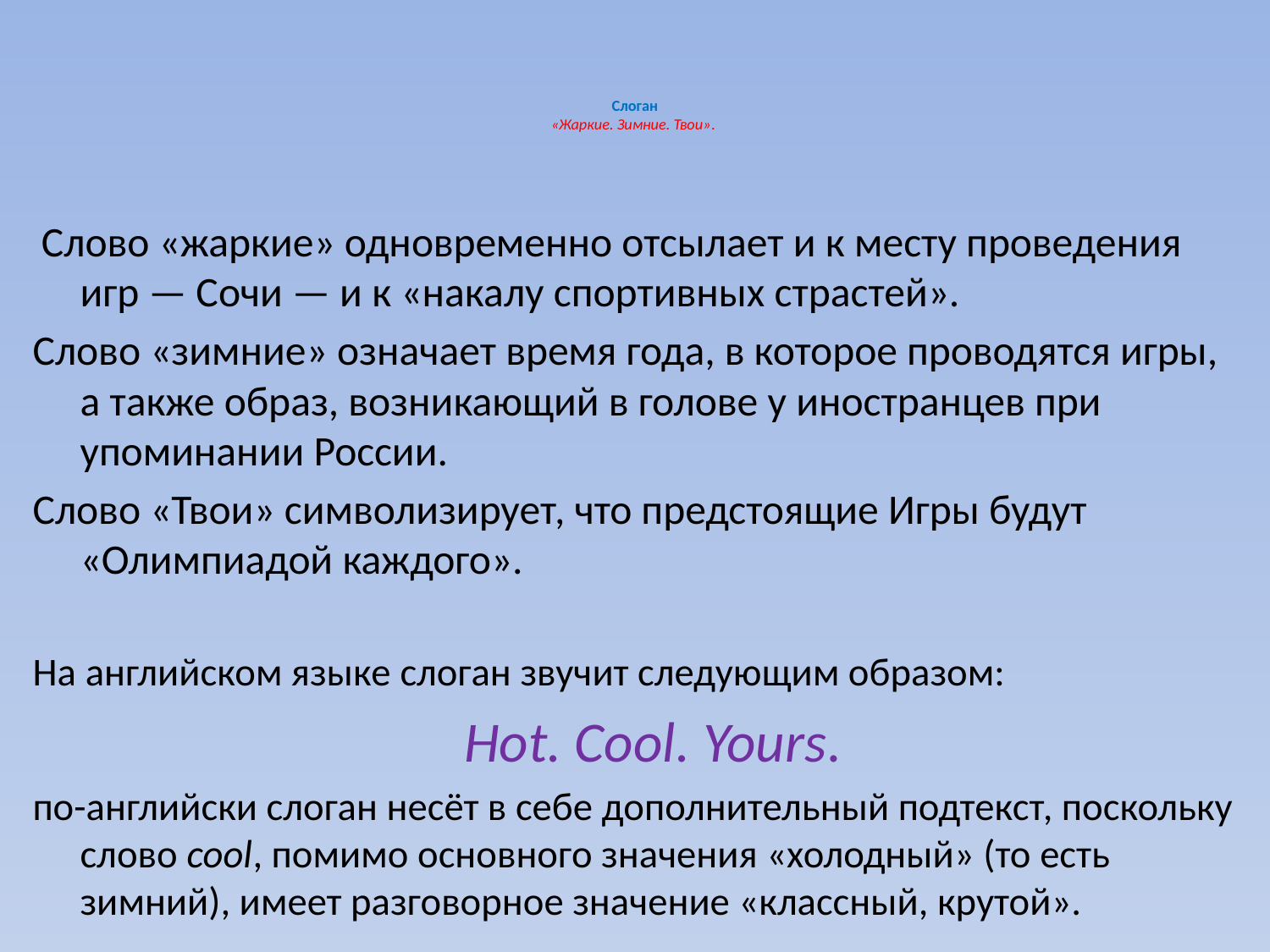

# Слоган «Жаркие. Зимние. Твои».
 Слово «жаркие» одновременно отсылает и к месту проведения игр — Сочи — и к «накалу спортивных страстей».
Слово «зимние» означает время года, в которое проводятся игры, а также образ, возникающий в голове у иностранцев при упоминании России.
Слово «Твои» символизирует, что предстоящие Игры будут «Олимпиадой каждого».

На английском языке слоган звучит следующим образом:
    Hot. Cool. Yours.
по-английски слоган несёт в себе дополнительный подтекст, поскольку слово cool, помимо основного значения «холодный» (то есть зимний), имеет разговорное значение «классный, крутой».